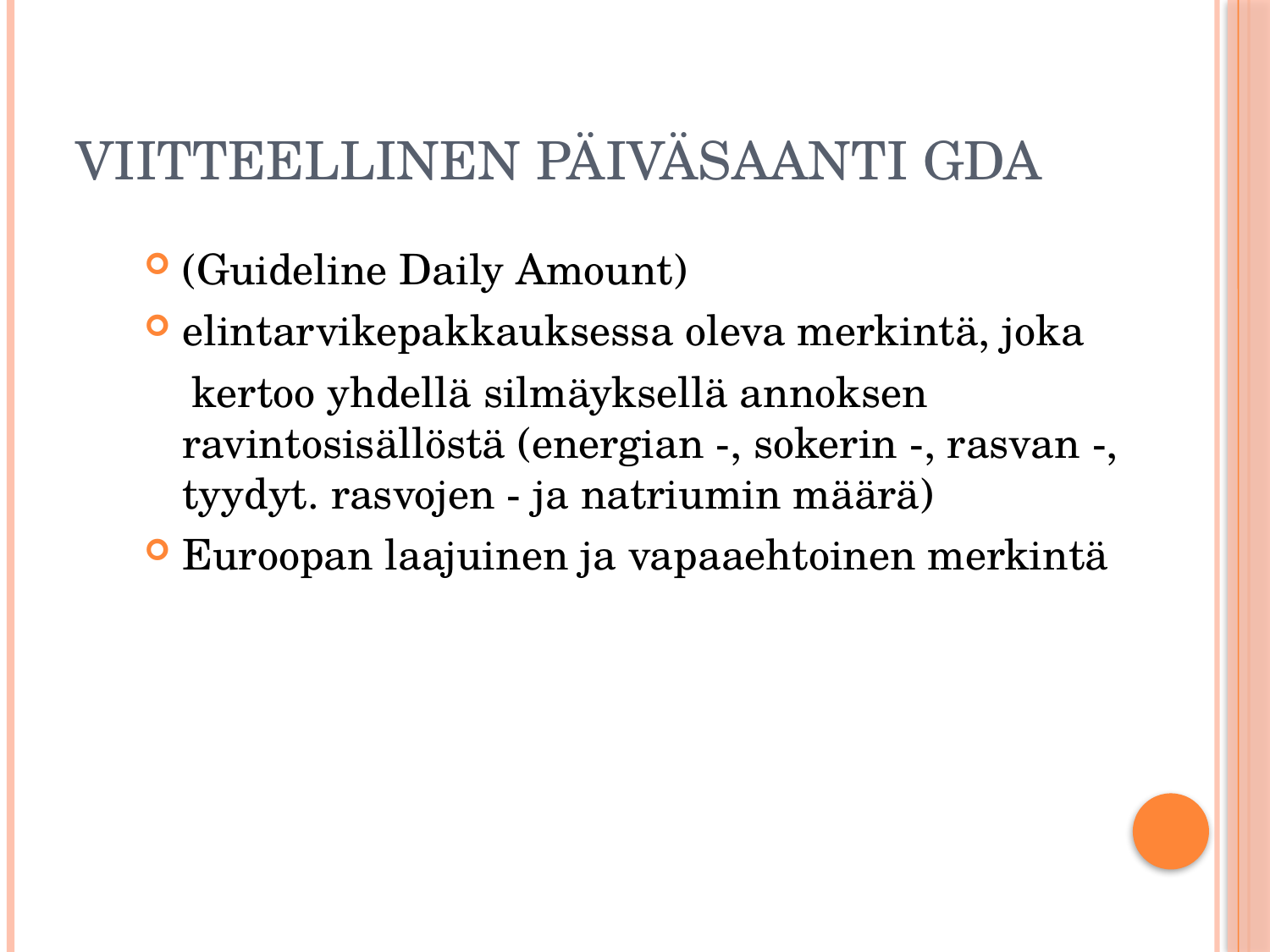

# Viitteellinen päiväsaanti GDA
(Guideline Daily Amount)
elintarvikepakkauksessa oleva merkintä, joka
    kertoo yhdellä silmäyksellä annoksen ravintosisällöstä (energian -, sokerin -, rasvan -, tyydyt. rasvojen - ja natriumin määrä)
Euroopan laajuinen ja vapaaehtoinen merkintä